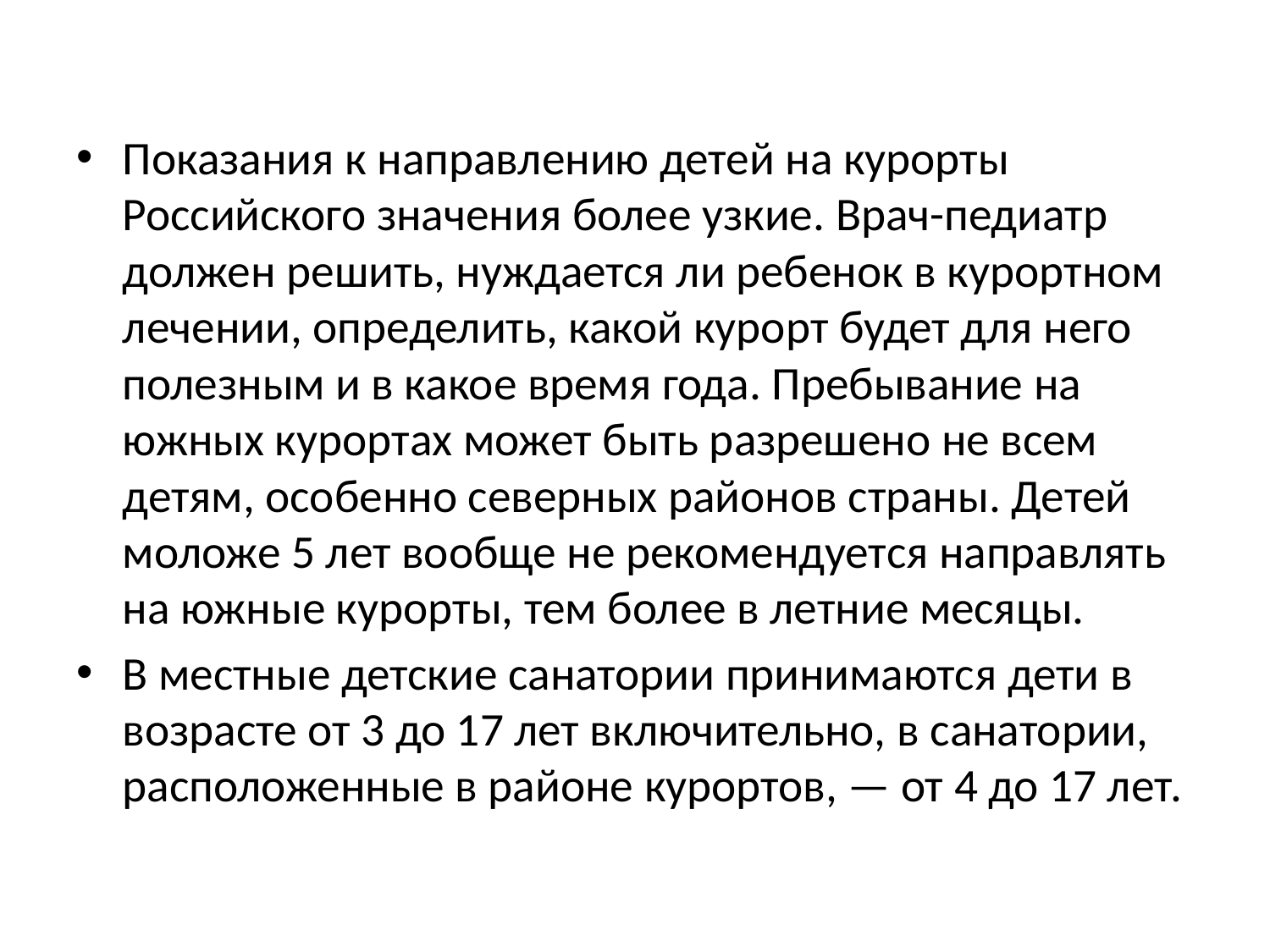

Показания к направлению детей на курорты Российского значения более узкие. Врач-педиатр должен решить, нуждается ли ребенок в курортном лечении, определить, какой курорт будет для него полезным и в какое время года. Пребывание на южных курортах может быть разрешено не всем детям, особенно северных районов страны. Детей моложе 5 лет вообще не рекомендуется направлять на южные курорты, тем более в летние месяцы.
В местные детские санатории принимаются дети в возрасте от 3 до 17 лет включительно, в санатории, расположенные в районе курортов, — от 4 до 17 лет.